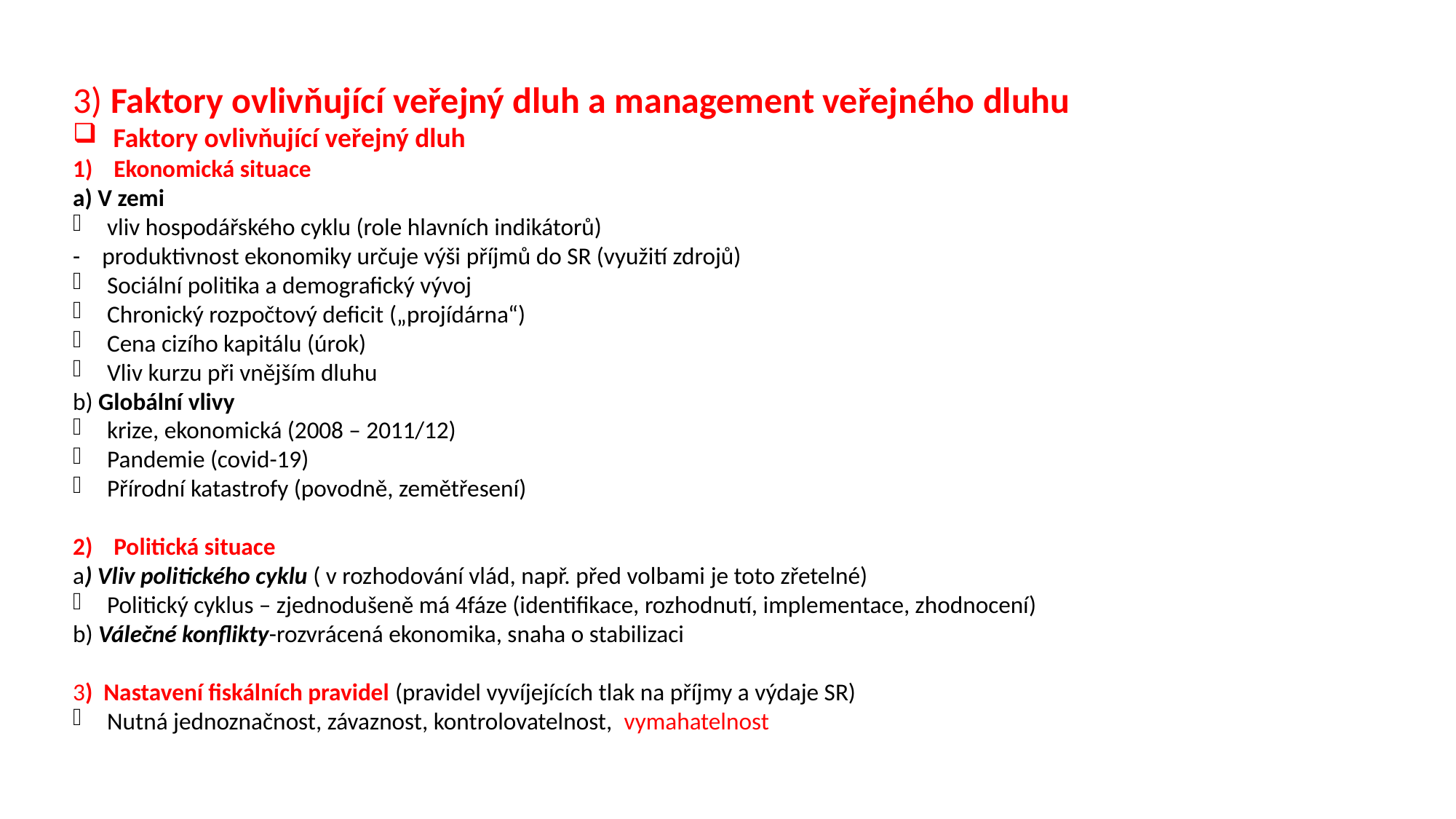

3) Faktory ovlivňující veřejný dluh a management veřejného dluhu
 Faktory ovlivňující veřejný dluh
Ekonomická situace
a) V zemi
vliv hospodářského cyklu (role hlavních indikátorů)
-    produktivnost ekonomiky určuje výši příjmů do SR (využití zdrojů)
Sociální politika a demografický vývoj
Chronický rozpočtový deficit („projídárna“)
Cena cizího kapitálu (úrok)
Vliv kurzu při vnějším dluhu
b) Globální vlivy
krize, ekonomická (2008 – 2011/12)
Pandemie (covid-19)
Přírodní katastrofy (povodně, zemětřesení)

Politická situace
a) Vliv politického cyklu ( v rozhodování vlád, např. před volbami je toto zřetelné)
Politický cyklus – zjednodušeně má 4fáze (identifikace, rozhodnutí, implementace, zhodnocení)
b) Válečné konflikty-rozvrácená ekonomika, snaha o stabilizaci

3)  Nastavení fiskálních pravidel (pravidel vyvíjejících tlak na příjmy a výdaje SR)
Nutná jednoznačnost, závaznost, kontrolovatelnost,  vymahatelnost